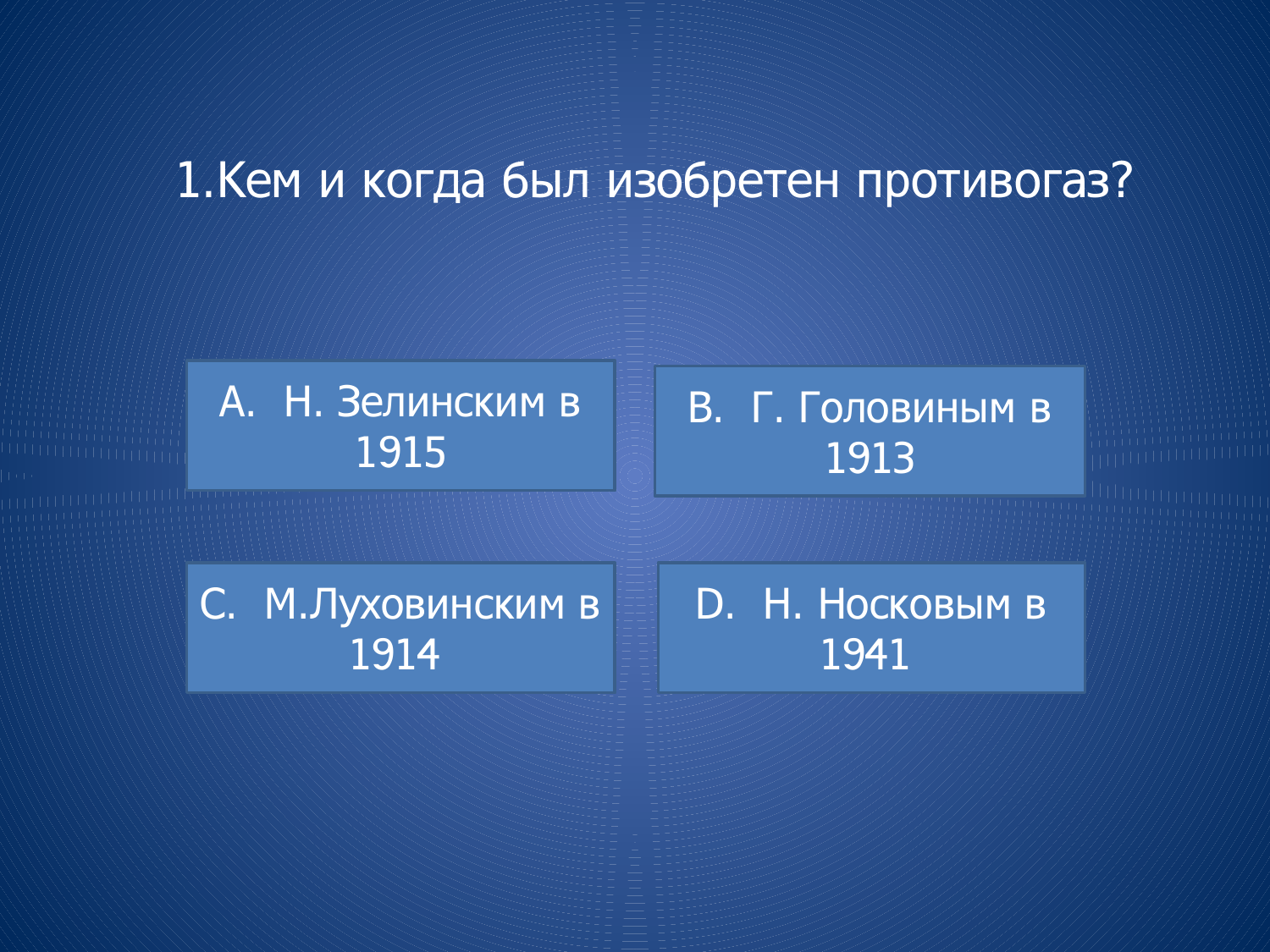

# 1.Кем и когда был изобретен противогаз?
А.  Н. Зелинским в 1915
В.  Г. Головиным в 1913
С.  М.Луховинским в 1914
D.  Н. Носковым в 1941